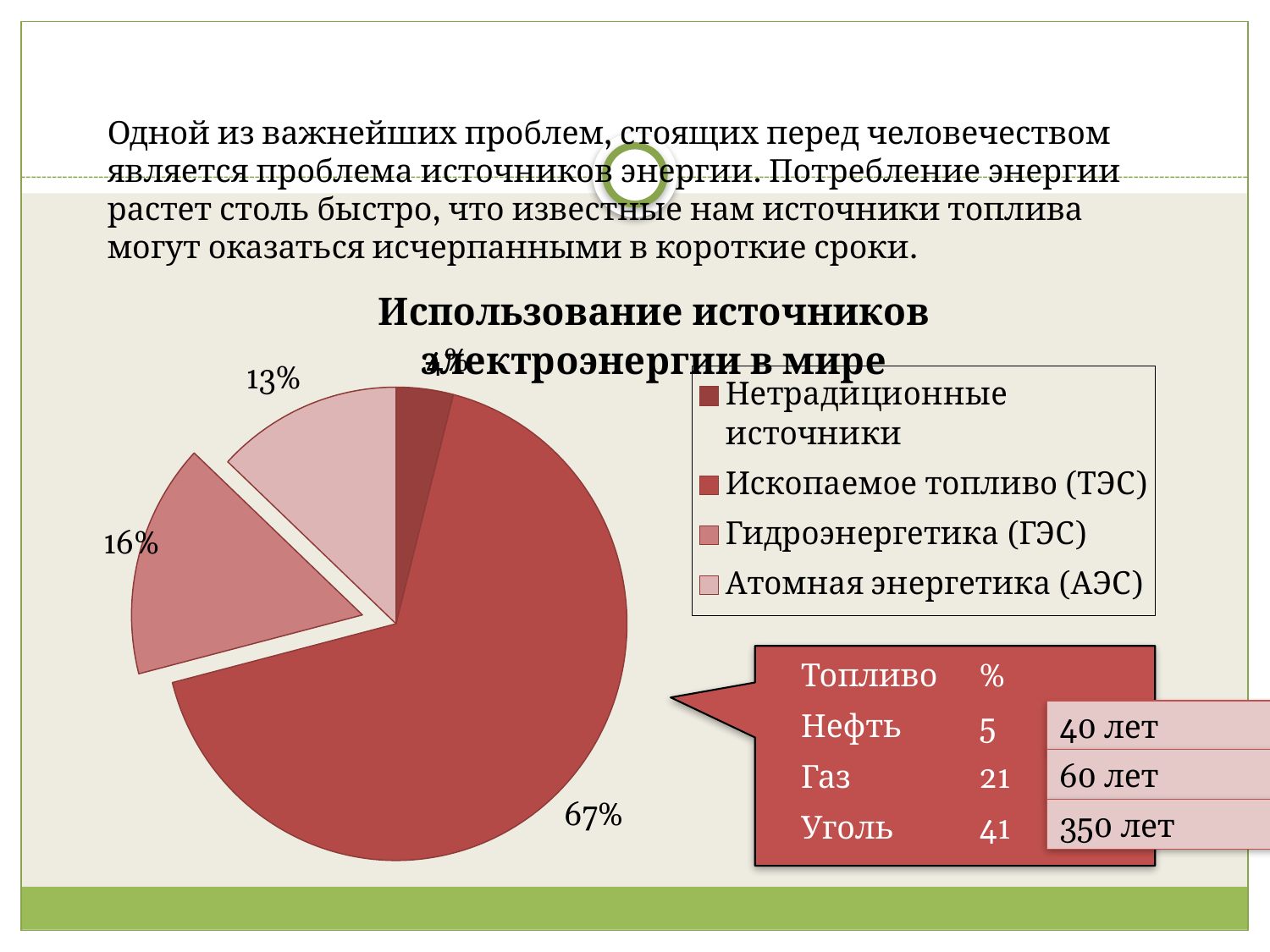

Одной из важнейших проблем, стоящих перед человечеством является проблема источников энергии. Потребление энергии растет столь быстро, что известные нам источники топлива могут оказаться исчерпанными в короткие сроки.

### Chart:

| Category | Использование источников электроэнергии в мире |
|---|---|
| Нетрадиционные источники | 4.0 |
| Ископаемое топливо (ТЭС) | 67.0 |
| Гидроэнергетика (ГЭС) | 16.0 |
| Атомная энергетика (АЭС) | 13.0 |
| Топливо | % |
| --- | --- |
| Нефть | 5 |
| Газ | 21 |
| Уголь | 41 |
40 лет
60 лет
350 лет